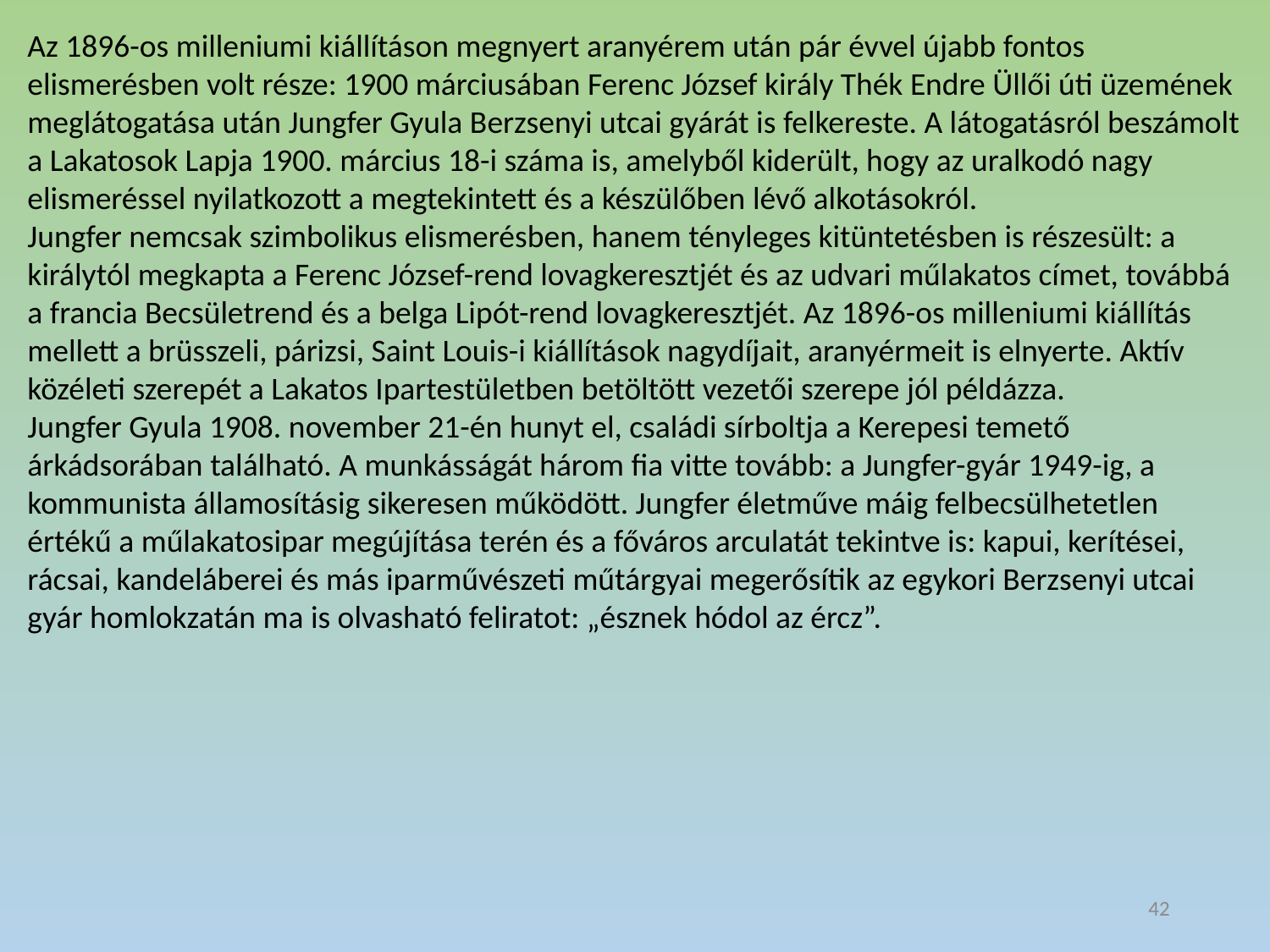

Az 1896-os milleniumi kiállításon megnyert aranyérem után pár évvel újabb fontos elismerésben volt része: 1900 márciusában Ferenc József király Thék Endre Üllői úti üzemének meglátogatása után Jungfer Gyula Berzsenyi utcai gyárát is felkereste. A látogatásról beszámolt a Lakatosok Lapja 1900. március 18-i száma is, amelyből kiderült, hogy az uralkodó nagy elismeréssel nyilatkozott a megtekintett és a készülőben lévő alkotásokról.
Jungfer nemcsak szimbolikus elismerésben, hanem tényleges kitüntetésben is részesült: a királytól megkapta a Ferenc József-rend lovagkeresztjét és az udvari műlakatos címet, továbbá a francia Becsületrend és a belga Lipót-rend lovagkeresztjét. Az 1896-os milleniumi kiállítás mellett a brüsszeli, párizsi, Saint Louis-i kiállítások nagydíjait, aranyérmeit is elnyerte. Aktív közéleti szerepét a Lakatos Ipartestületben betöltött vezetői szerepe jól példázza.
Jungfer Gyula 1908. november 21-én hunyt el, családi sírboltja a Kerepesi temető árkádsorában található. A munkásságát három fia vitte tovább: a Jungfer-gyár 1949-ig, a kommunista államosításig sikeresen működött. Jungfer életműve máig felbecsülhetetlen értékű a műlakatosipar megújítása terén és a főváros arculatát tekintve is: kapui, kerítései, rácsai, kandeláberei és más iparművészeti műtárgyai megerősítik az egykori Berzsenyi utcai gyár homlokzatán ma is olvasható feliratot: „észnek hódol az ércz”.
42